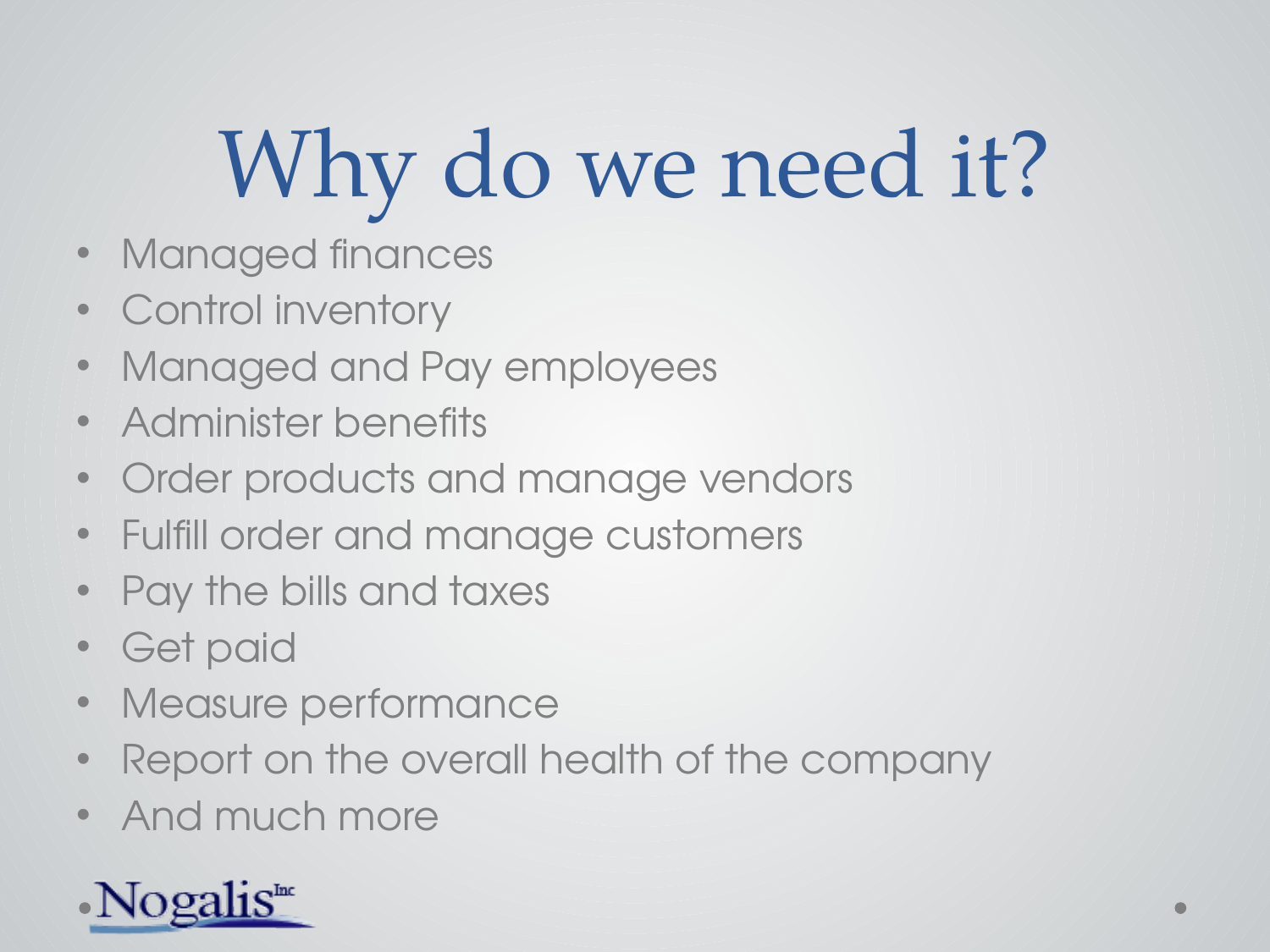

# Why do we need it?
Managed finances
Control inventory
Managed and Pay employees
Administer benefits
Order products and manage vendors
Fulfill order and manage customers
Pay the bills and taxes
Get paid
Measure performance
Report on the overall health of the company
And much more